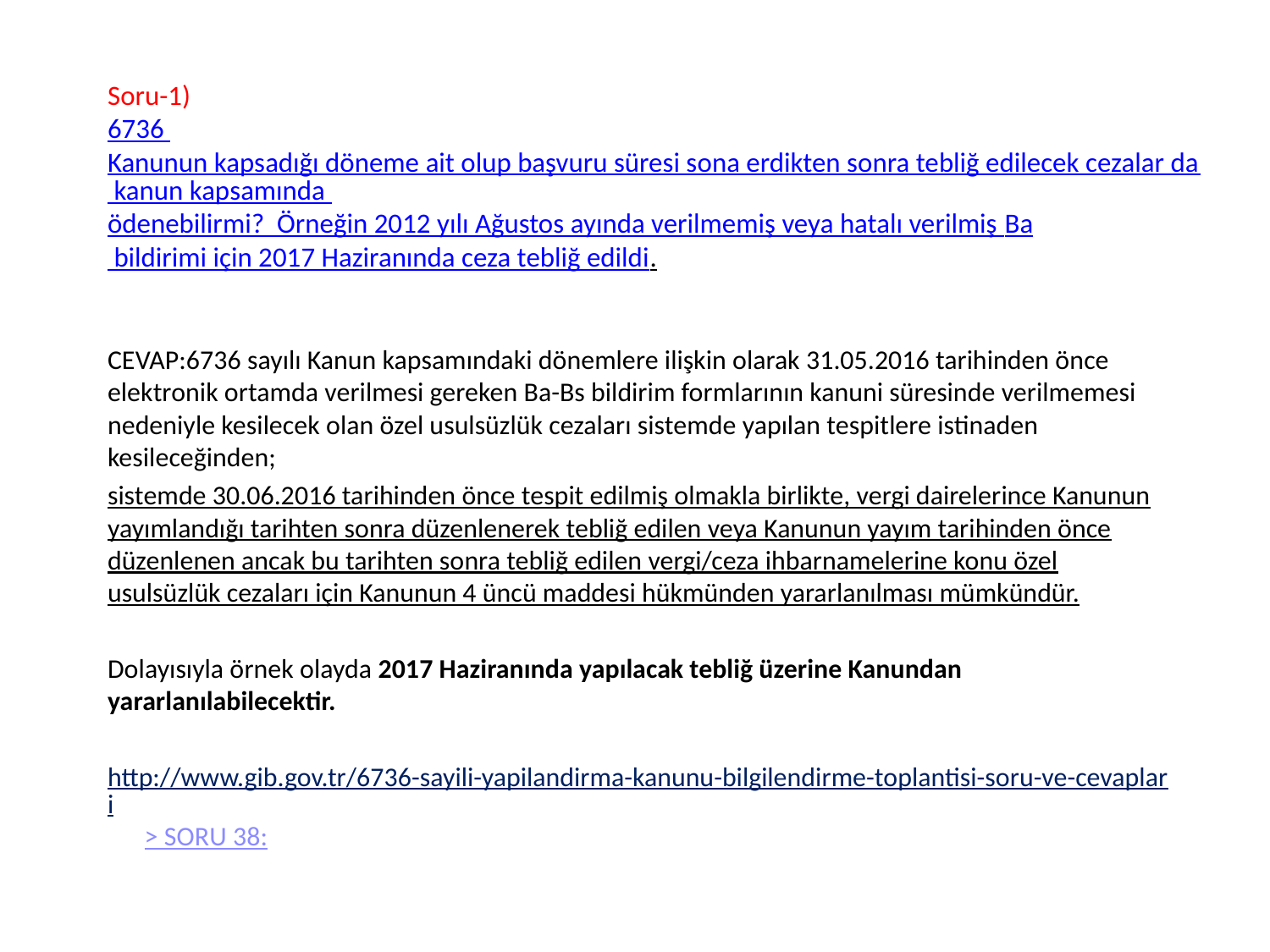

# Soru-1) 6736 Kanunun kapsadığı döneme ait olup başvuru süresi sona erdikten sonra tebliğ edilecek cezalar da kanun kapsamında ödenebilirmi?  Örneğin 2012 yılı Ağustos ayında verilmemiş veya hatalı verilmiş Ba bildirimi için 2017 Haziranında ceza tebliğ edildi.
CEVAP:6736 sayılı Kanun kapsamındaki dönemlere ilişkin olarak 31.05.2016 tarihinden önce elektronik ortamda verilmesi gereken Ba-Bs bildirim formlarının kanuni süresinde verilmemesi nedeniyle kesilecek olan özel usulsüzlük cezaları sistemde yapılan tespitlere istinaden kesileceğinden;
sistemde 30.06.2016 tarihinden önce tespit edilmiş olmakla birlikte, vergi dairelerince Kanunun yayımlandığı tarihten sonra düzenlenerek tebliğ edilen veya Kanunun yayım tarihinden önce düzenlenen ancak bu tarihten sonra tebliğ edilen vergi/ceza ihbarnamelerine konu özel usulsüzlük cezaları için Kanunun 4 üncü maddesi hükmünden yararlanılması mümkündür.

Dolayısıyla örnek olayda 2017 Haziranında yapılacak tebliğ üzerine Kanundan yararlanılabilecektir.

http://www.gib.gov.tr/6736-sayili-yapilandirma-kanunu-bilgilendirme-toplantisi-soru-ve-cevaplari      > SORU 38: